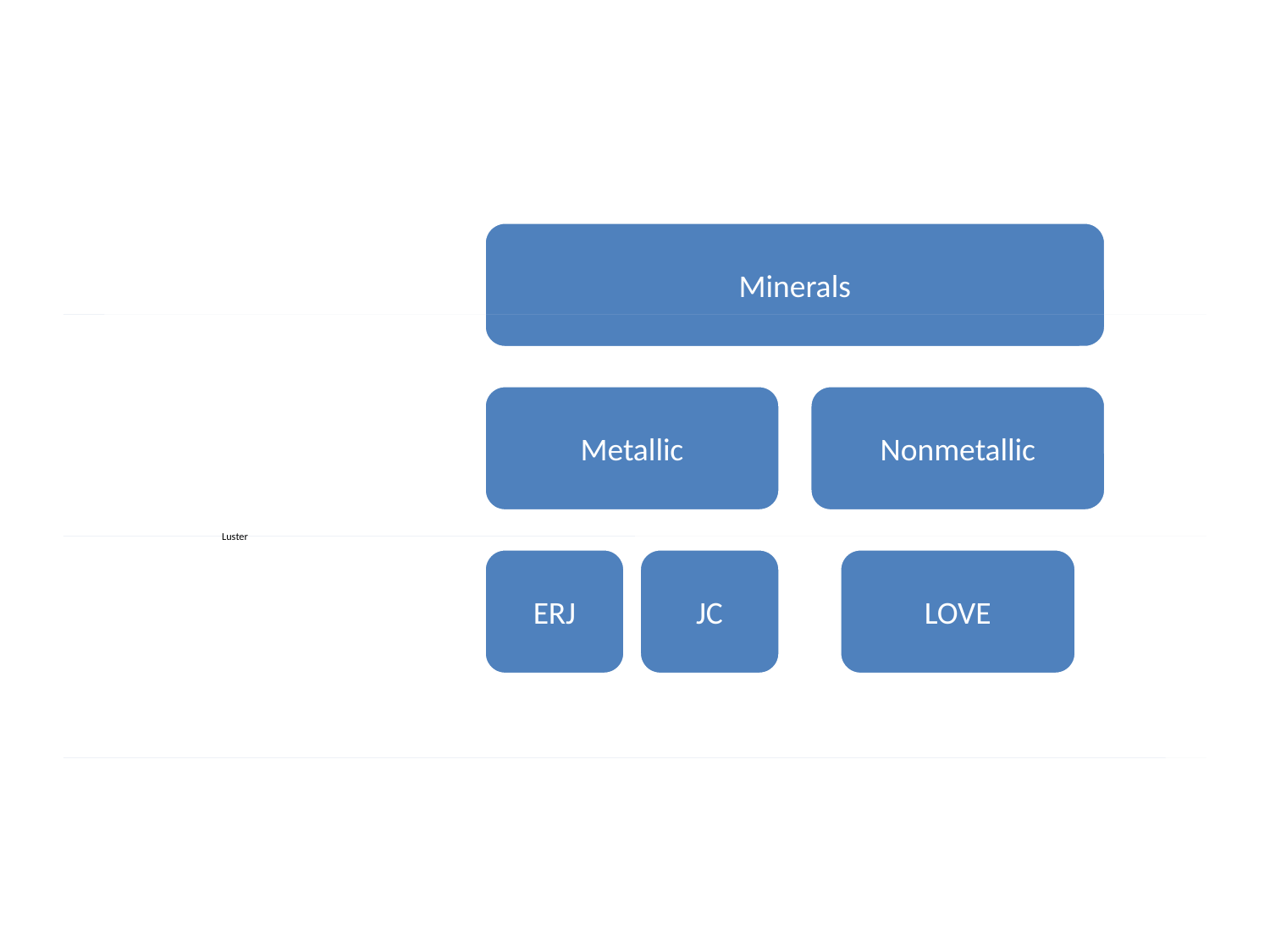

#
Minerals
Metallic
ERJ
JC
Nonmetallic
LOVE
Luster